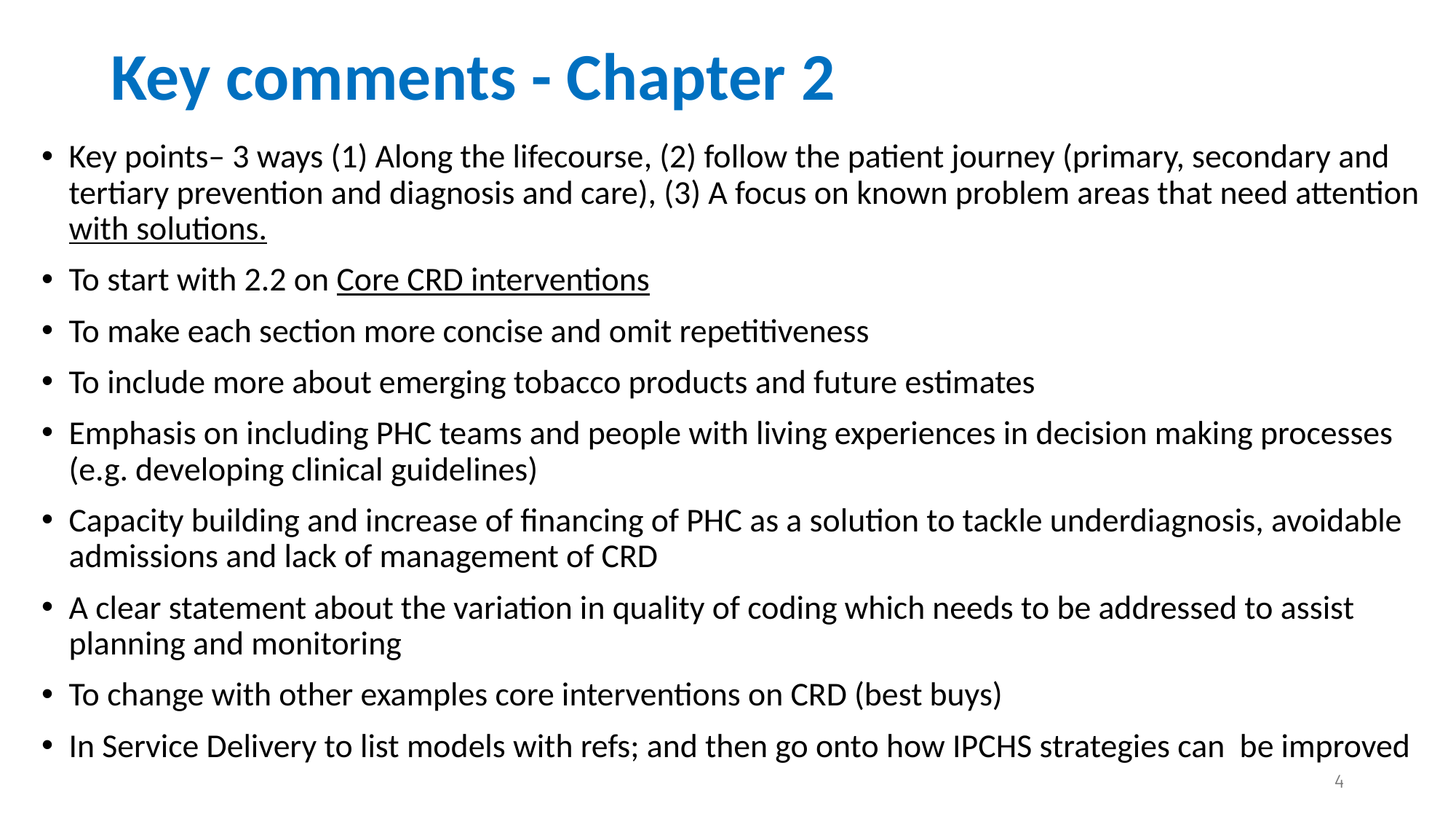

# Key comments - Chapter 2
Key points– 3 ways (1) Along the lifecourse, (2) follow the patient journey (primary, secondary and tertiary prevention and diagnosis and care), (3) A focus on known problem areas that need attention with solutions.
To start with 2.2 on Core CRD interventions
To make each section more concise and omit repetitiveness
To include more about emerging tobacco products and future estimates
Emphasis on including PHC teams and people with living experiences in decision making processes (e.g. developing clinical guidelines)
Capacity building and increase of financing of PHC as a solution to tackle underdiagnosis, avoidable admissions and lack of management of CRD
A clear statement about the variation in quality of coding which needs to be addressed to assist planning and monitoring
To change with other examples core interventions on CRD (best buys)
In Service Delivery to list models with refs; and then go onto how IPCHS strategies can  be improved

4